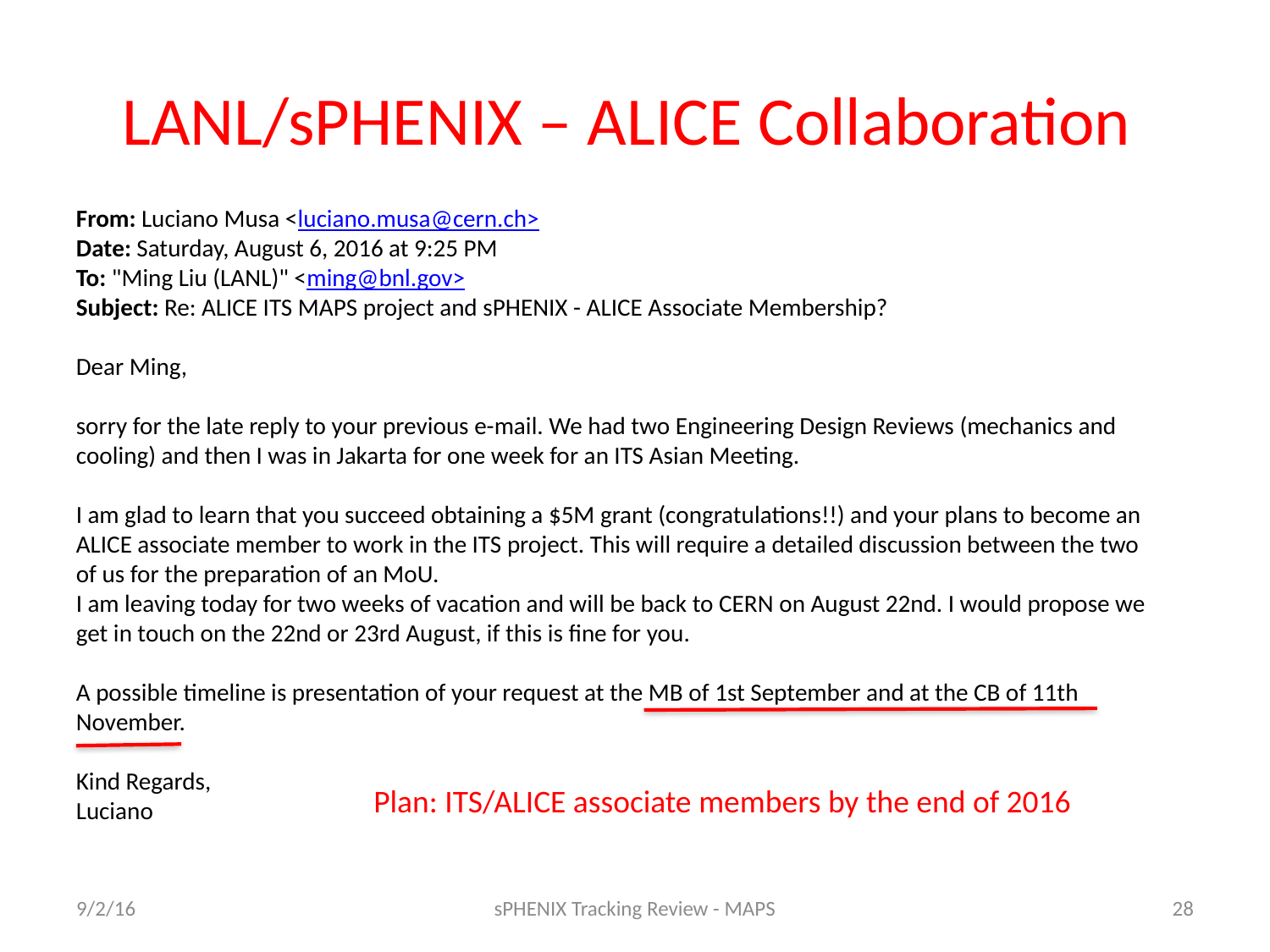

# LANL/sPHENIX – ALICE Collaboration
From: Luciano Musa <luciano.musa@cern.ch>
Date: Saturday, August 6, 2016 at 9:25 PM
To: "Ming Liu (LANL)" <ming@bnl.gov>
Subject: Re: ALICE ITS MAPS project and sPHENIX - ALICE Associate Membership?

Dear Ming,

sorry for the late reply to your previous e-mail. We had two Engineering Design Reviews (mechanics and cooling) and then I was in Jakarta for one week for an ITS Asian Meeting.

I am glad to learn that you succeed obtaining a $5M grant (congratulations!!) and your plans to become an ALICE associate member to work in the ITS project. This will require a detailed discussion between the two of us for the preparation of an MoU.
I am leaving today for two weeks of vacation and will be back to CERN on August 22nd. I would propose we get in touch on the 22nd or 23rd August, if this is fine for you.

A possible timeline is presentation of your request at the MB of 1st September and at the CB of 11th November.

Kind Regards,
Luciano

Plan: ITS/ALICE associate members by the end of 2016
9/2/16
sPHENIX Tracking Review - MAPS
28